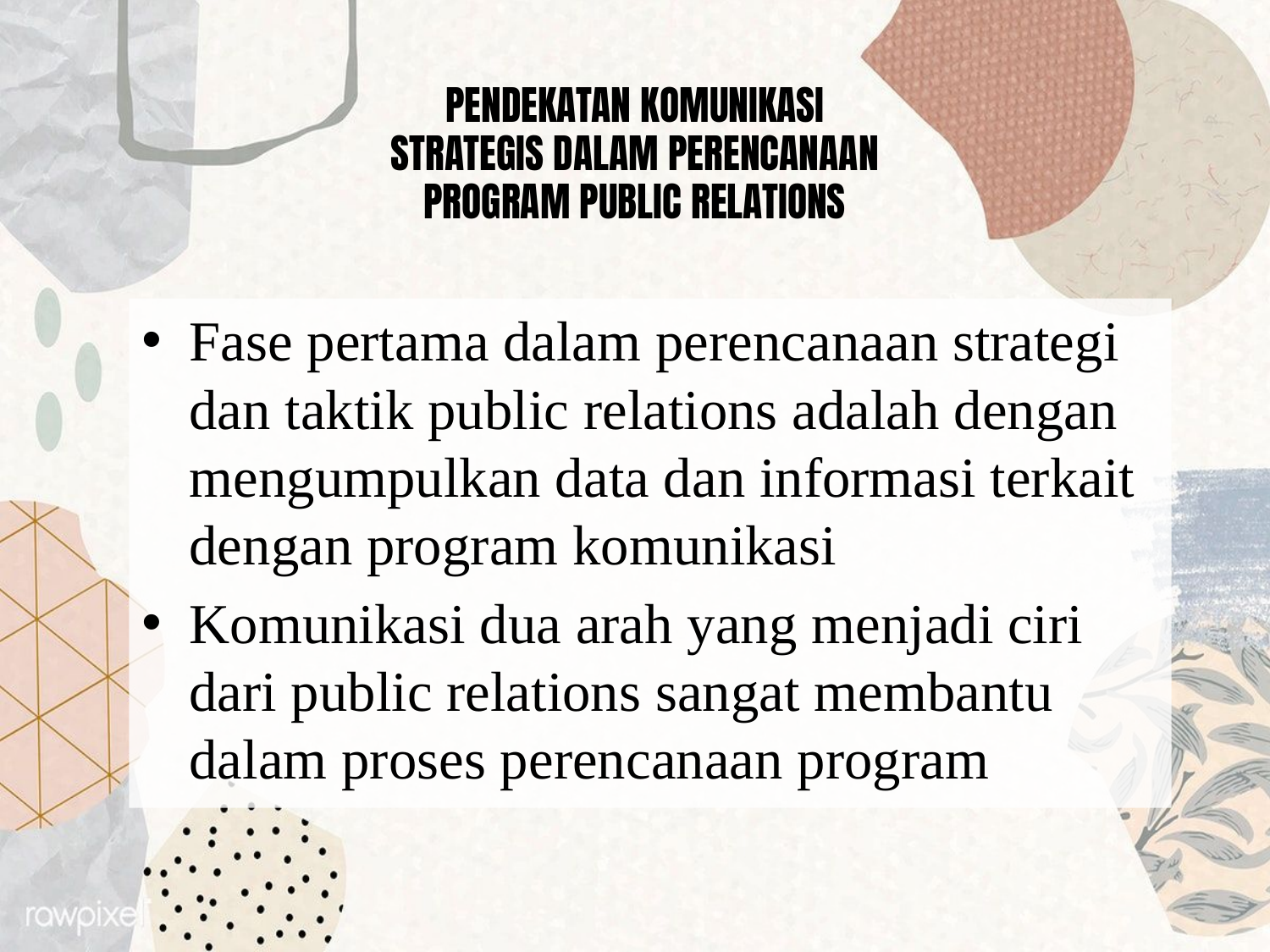

# PENDEKATAN KOMUNIKASI STRATEGIS DALAM PERENCANAAN PROGRAM PUBLIC RELATIONS
Fase pertama dalam perencanaan strategi dan taktik public relations adalah dengan mengumpulkan data dan informasi terkait dengan program komunikasi
Komunikasi dua arah yang menjadi ciri dari public relations sangat membantu dalam proses perencanaan program